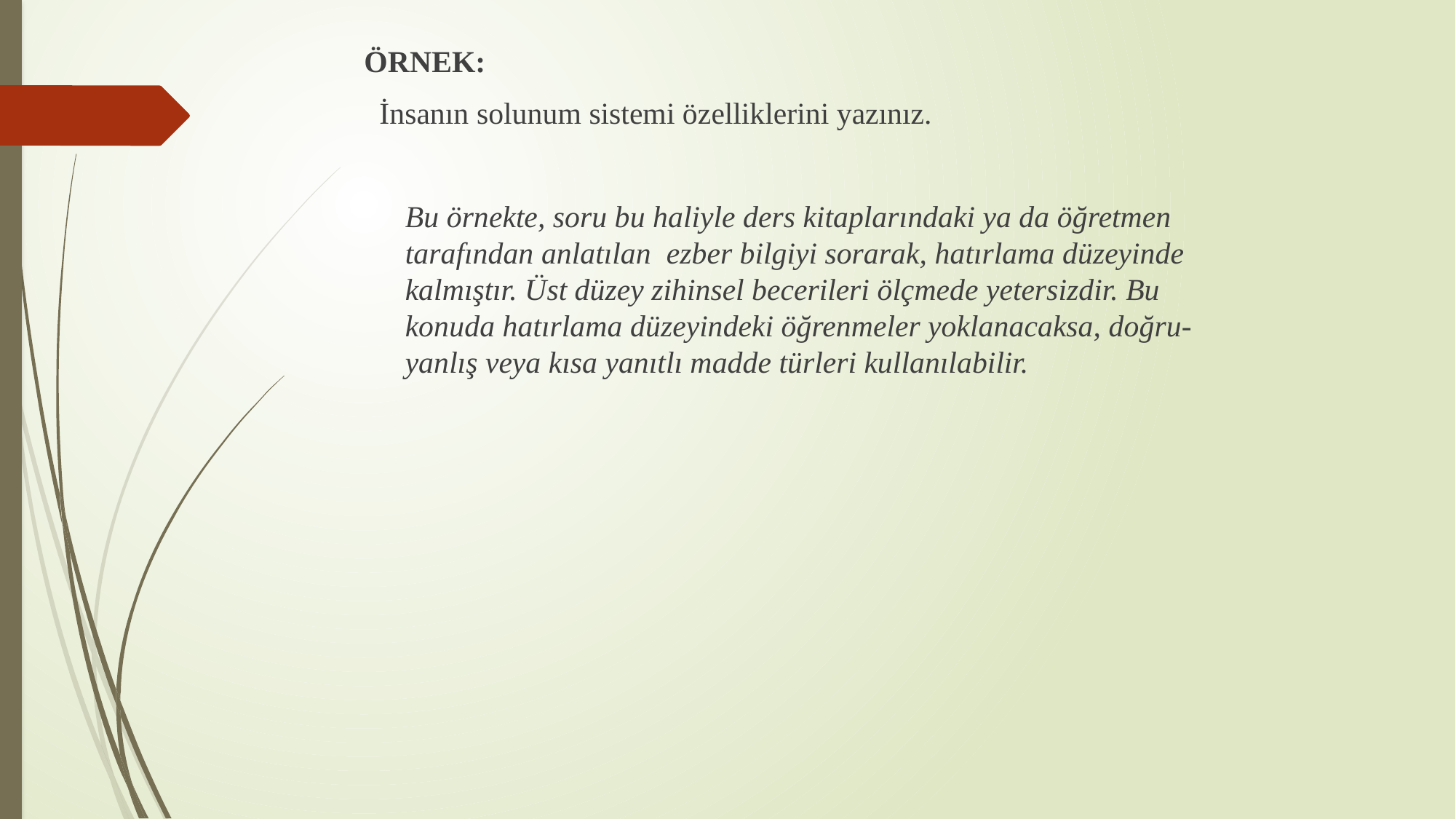

ÖRNEK:
  İnsanın solunum sistemi özelliklerini yazınız.

   	Bu örnekte, soru bu haliyle ders kitaplarındaki ya da öğretmen tarafından anlatılan  ezber bilgiyi sorarak, hatırlama düzeyinde kalmıştır. Üst düzey zihinsel becerileri ölçmede yetersizdir. Bu konuda hatırlama düzeyindeki öğrenmeler yoklanacaksa, doğru-yanlış veya kısa yanıtlı madde türleri kullanılabilir.